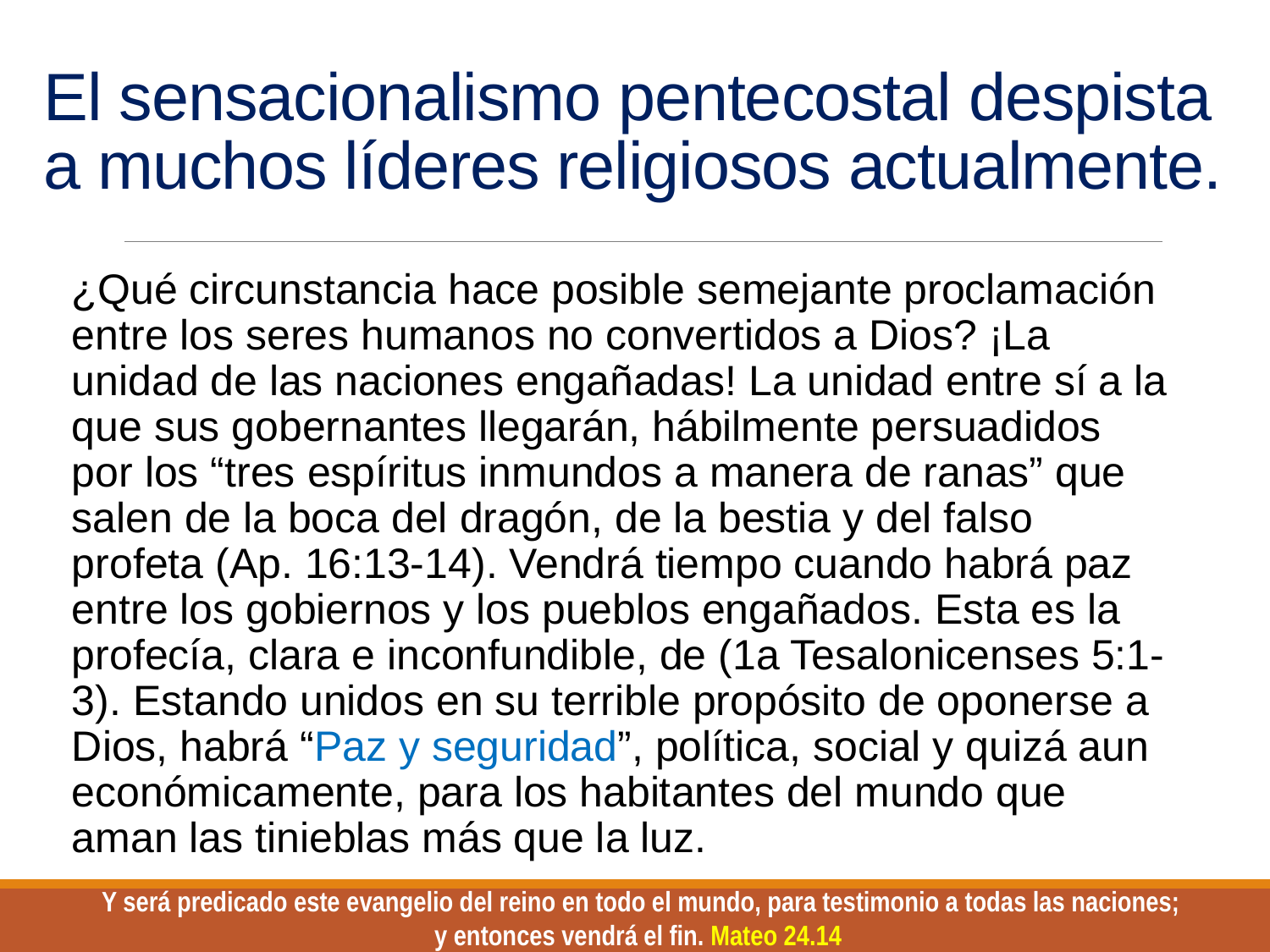

# El sensacionalismo pentecostal despista a muchos líderes religiosos actualmente.
¿Qué circunstancia hace posible semejante proclamación entre los seres humanos no convertidos a Dios? ¡La unidad de las naciones engañadas! La unidad entre sí a la que sus gobernantes llegarán, hábilmente persuadidos por los “tres espíritus inmundos a manera de ranas” que salen de la boca del dragón, de la bestia y del falso profeta (Ap. 16:13-14). Vendrá tiempo cuando habrá paz entre los gobiernos y los pueblos engañados. Esta es la profecía, clara e inconfundible, de (1a Tesalonicenses 5:1-3). Estando unidos en su terrible propósito de oponerse a Dios, habrá “Paz y seguridad”, política, social y quizá aun económicamente, para los habitantes del mundo que aman las tinieblas más que la luz.
 Y será predicado este evangelio del reino en todo el mundo, para testimonio a todas las naciones; y entonces vendrá el fin. Mateo 24.14